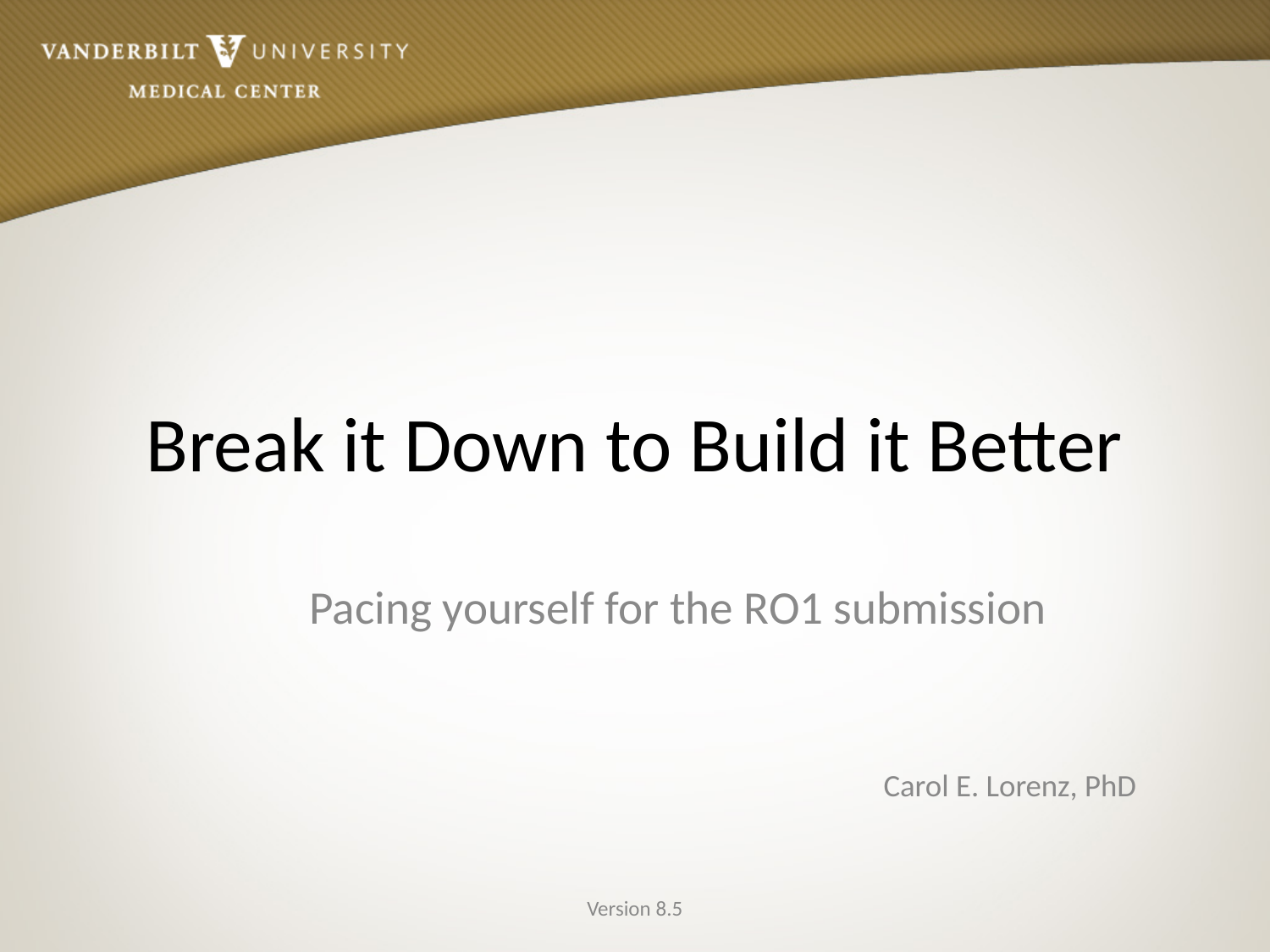

# Break it Down to Build it Better
Pacing yourself for the RO1 submission

Carol E. Lorenz, PhD

Version 8.5